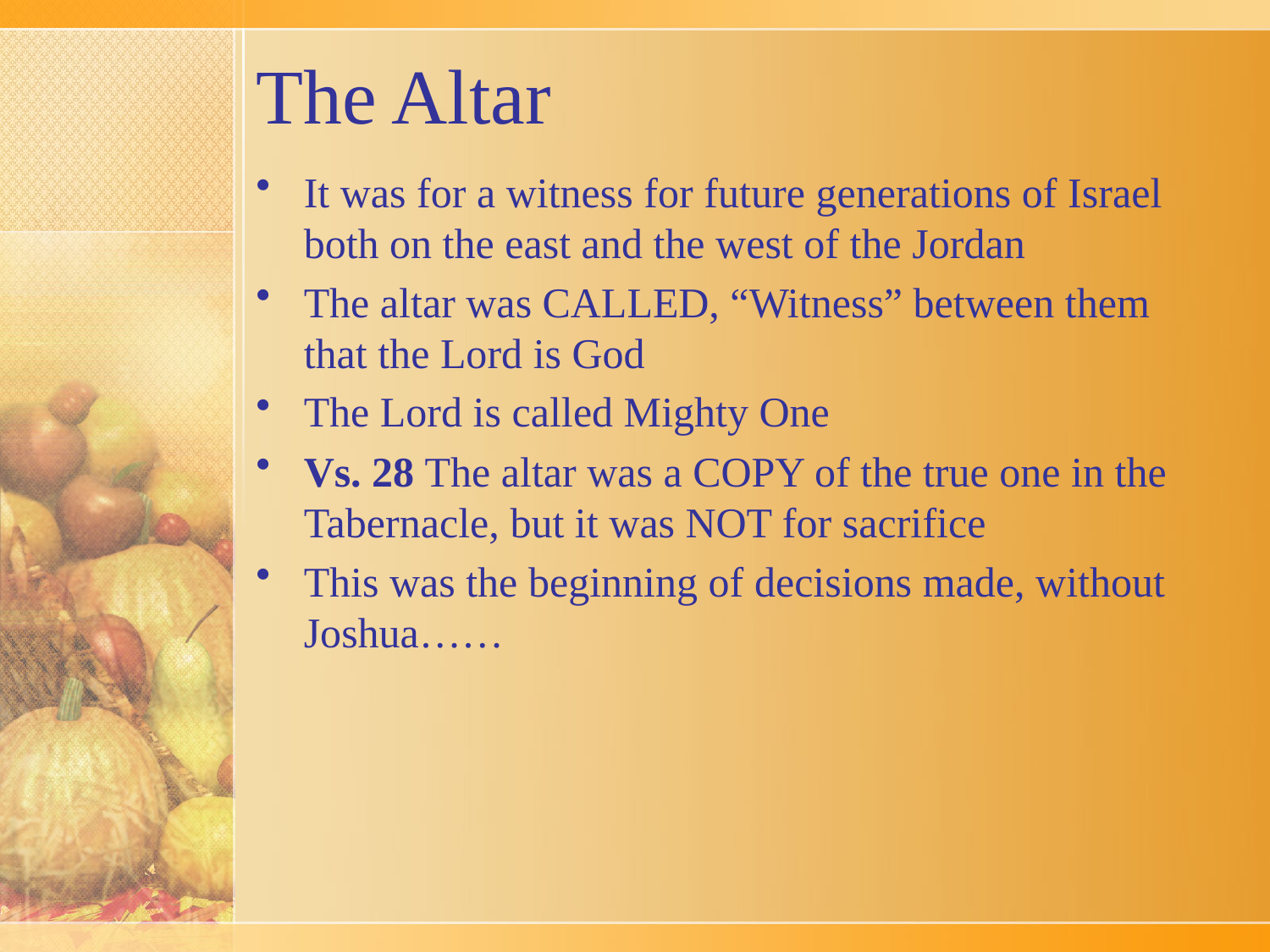

# The Altar
It was for a witness for future generations of Israel both on the east and the west of the Jordan
The altar was CALLED, “Witness” between them that the Lord is God
The Lord is called Mighty One
Vs. 28 The altar was a COPY of the true one in the Tabernacle, but it was NOT for sacrifice
This was the beginning of decisions made, without Joshua……